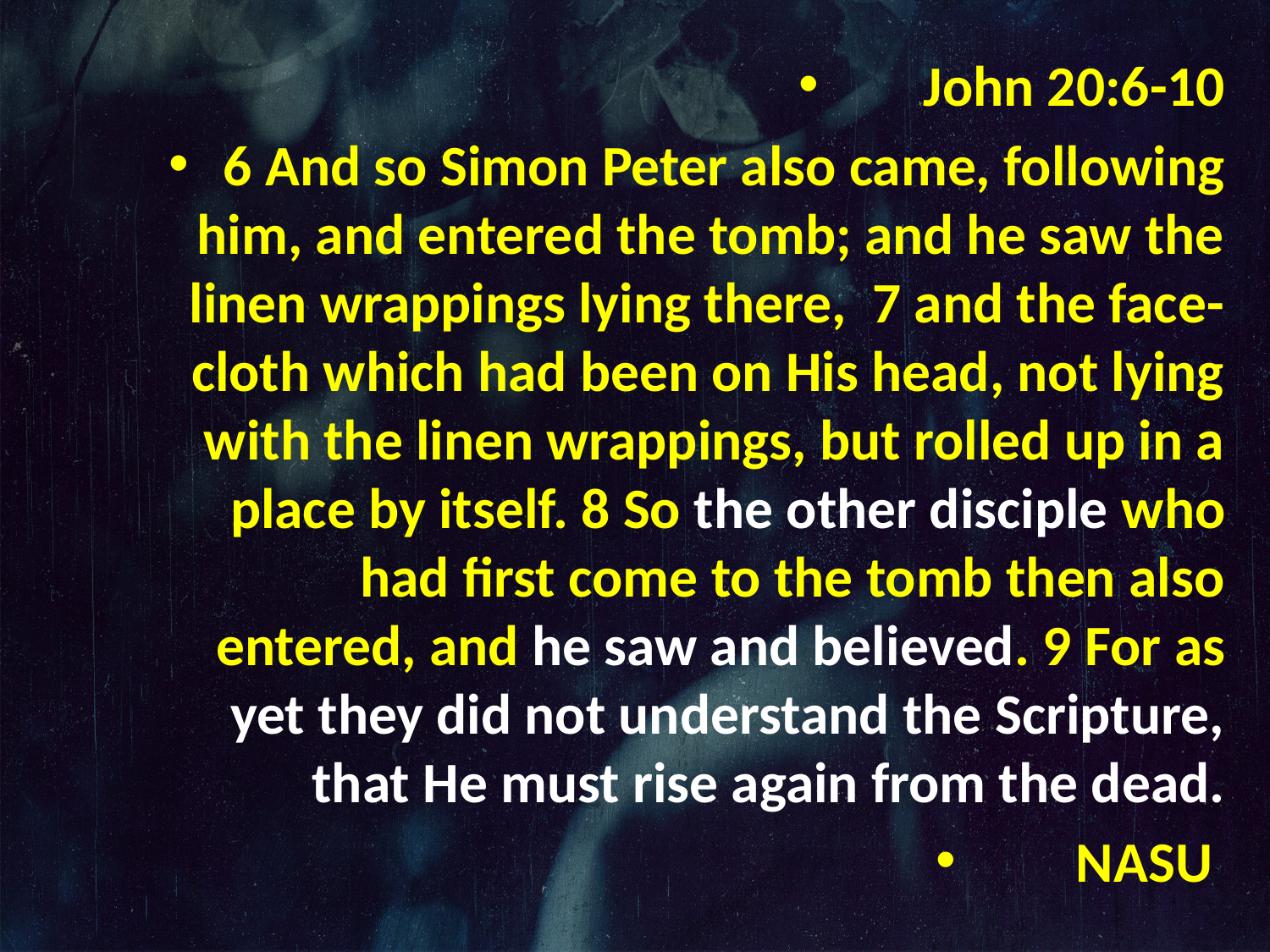

#
John 20:6-10
6 And so Simon Peter also came, following him, and entered the tomb; and he saw the linen wrappings lying there,  7 and the face-cloth which had been on His head, not lying with the linen wrappings, but rolled up in a place by itself. 8 So the other disciple who had first come to the tomb then also entered, and he saw and believed. 9 For as yet they did not understand the Scripture, that He must rise again from the dead.
NASU